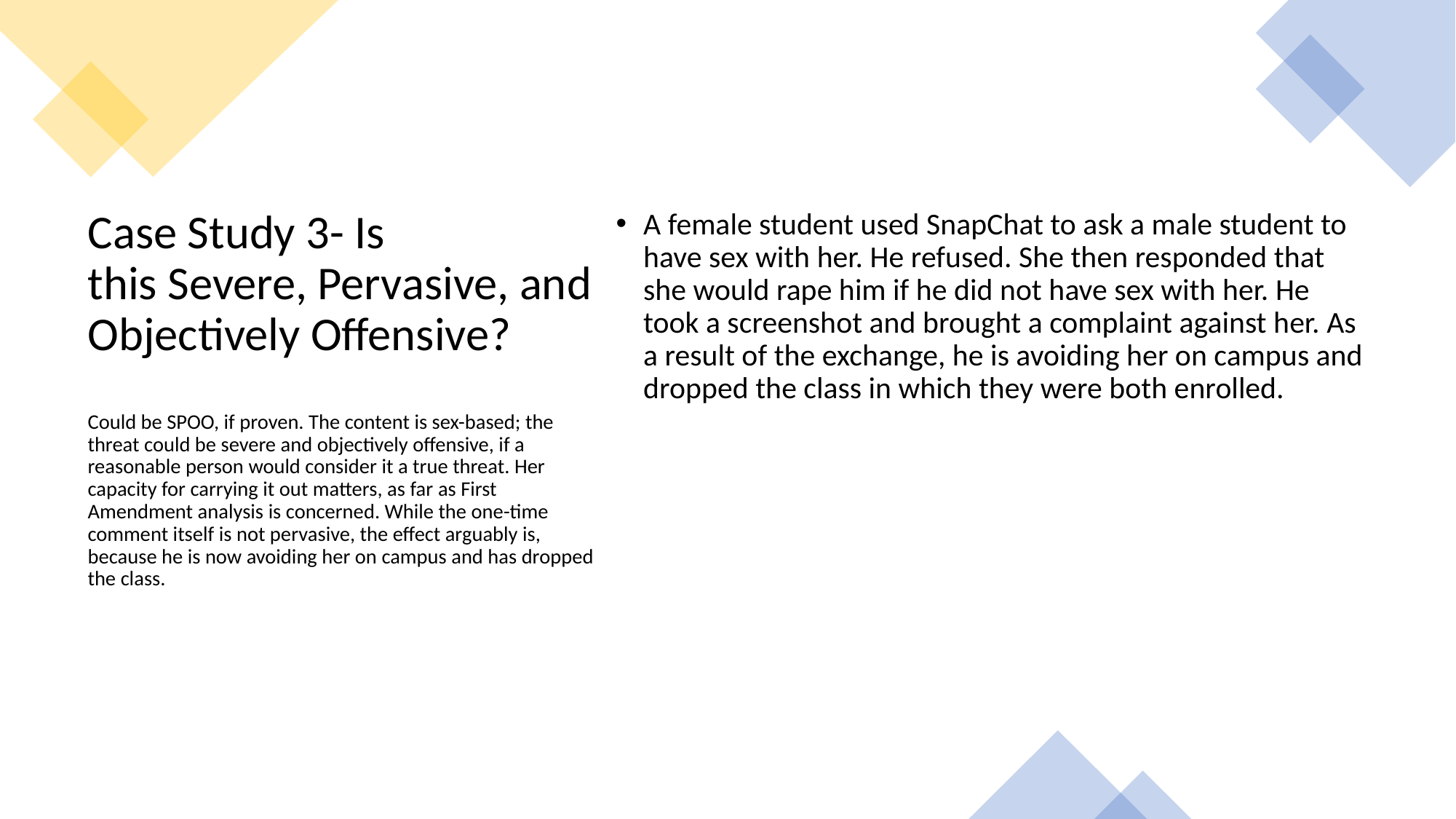

A female student used SnapChat to ask a male student to have sex with her. He refused. She then responded that she would rape him if he did not have sex with her. He took a screenshot and brought a complaint against her. As a result of the exchange, he is avoiding her on campus and dropped the class in which they were both enrolled.
# Case Study 3- Is this Severe, Pervasive, and Objectively Offensive? Could be SPOO, if proven. The content is sex-based; the threat could be severe and objectively offensive, if a reasonable person would consider it a true threat. Her capacity for carrying it out matters, as far as First Amendment analysis is concerned. While the one-time comment itself is not pervasive, the effect arguably is, because he is now avoiding her on campus and has dropped the class.